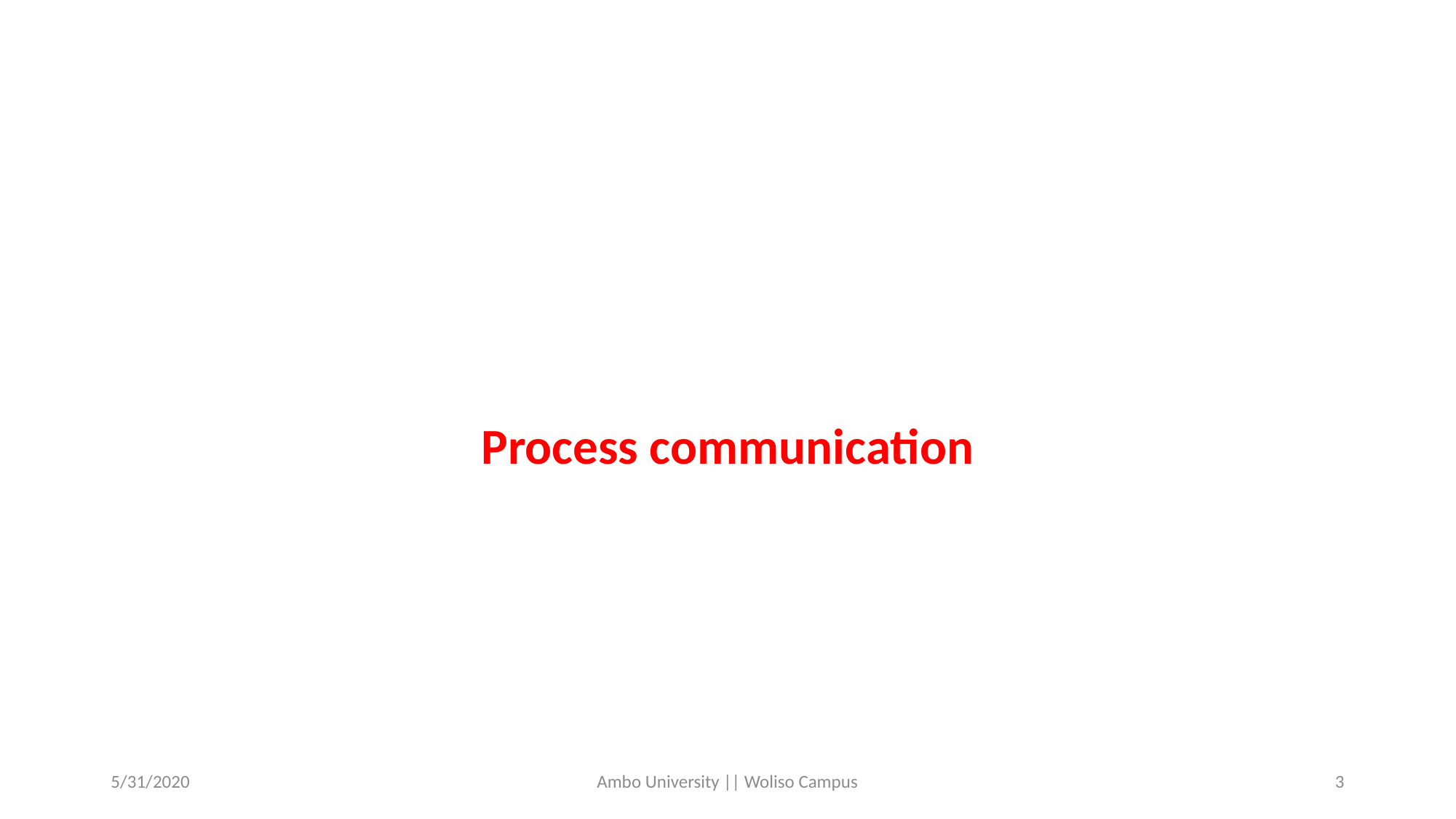

Process communication
5/31/2020
Ambo University || Woliso Campus
3